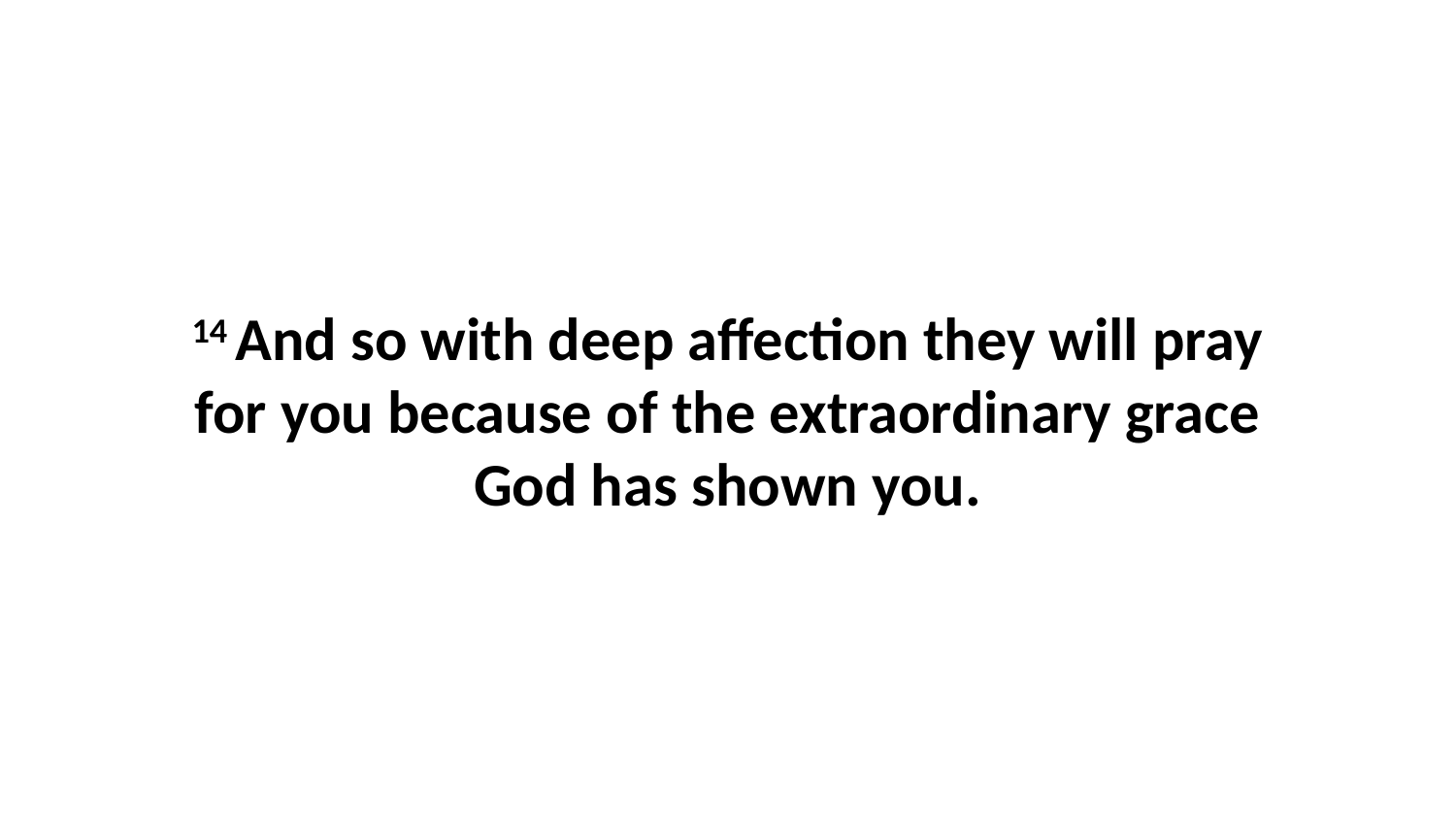

14 And so with deep affection they will pray for you because of the extraordinary grace God has shown you.